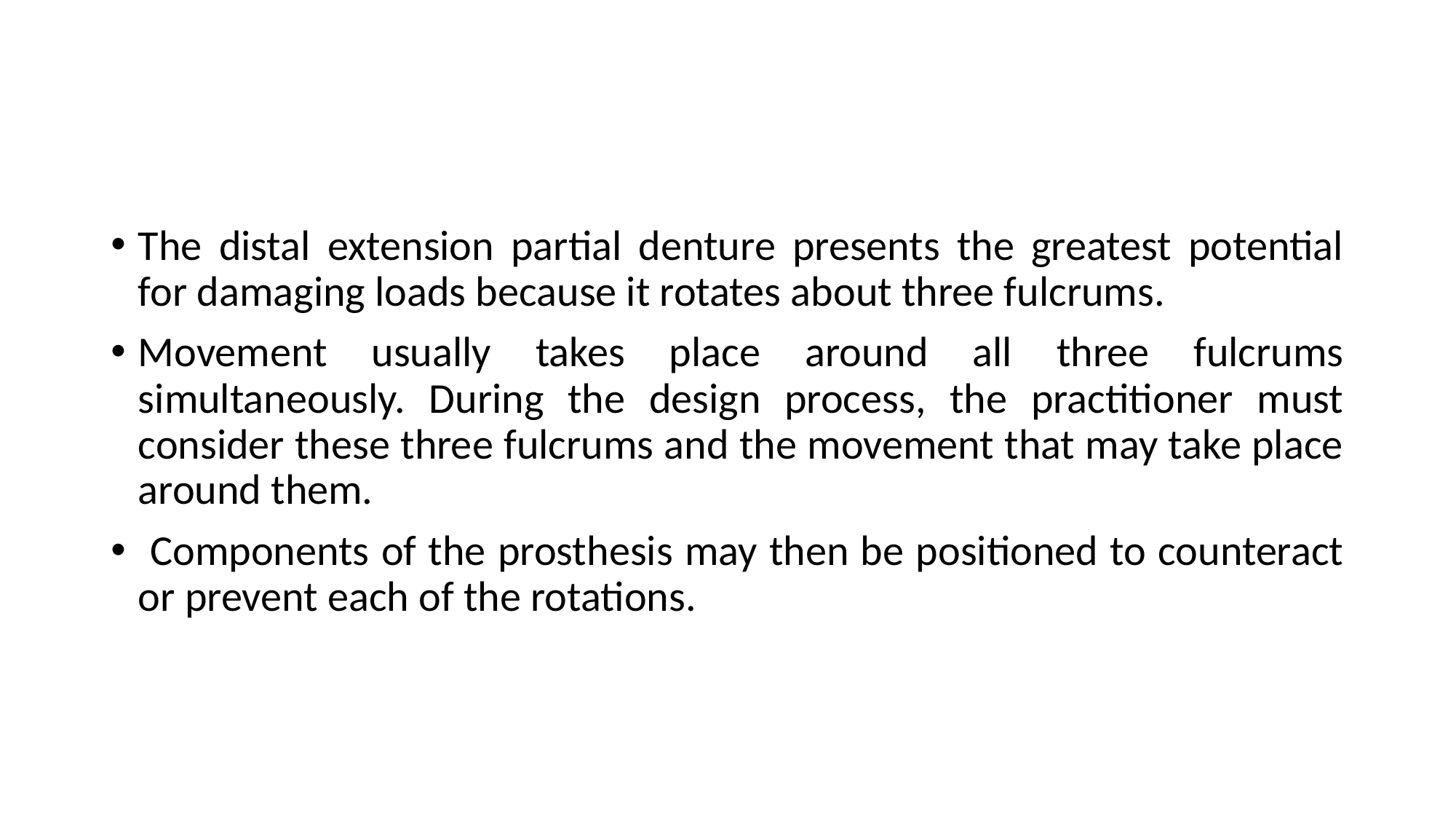

#
The distal extension partial denture presents the greatest potential for damaging loads because it rotates about three fulcrums.
Movement usually takes place around all three fulcrums simultaneously. During the design process, the practitioner must consider these three fulcrums and the movement that may take place around them.
 Components of the prosthesis may then be positioned to counteract or prevent each of the rotations.